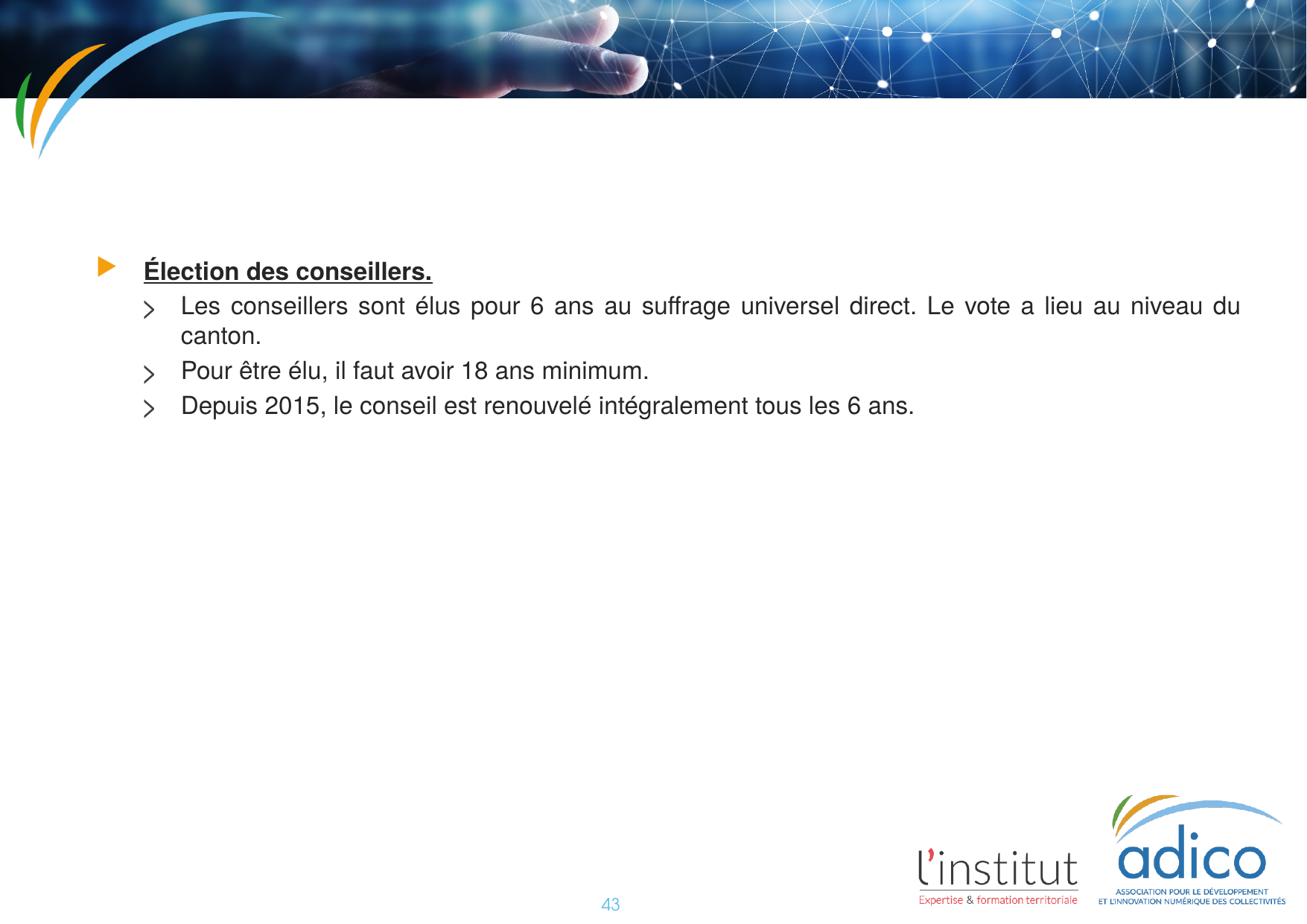

#
Élection des conseillers.
Les conseillers sont élus pour 6 ans au suffrage universel direct. Le vote a lieu au niveau du canton.
Pour être élu, il faut avoir 18 ans minimum.
Depuis 2015, le conseil est renouvelé intégralement tous les 6 ans.